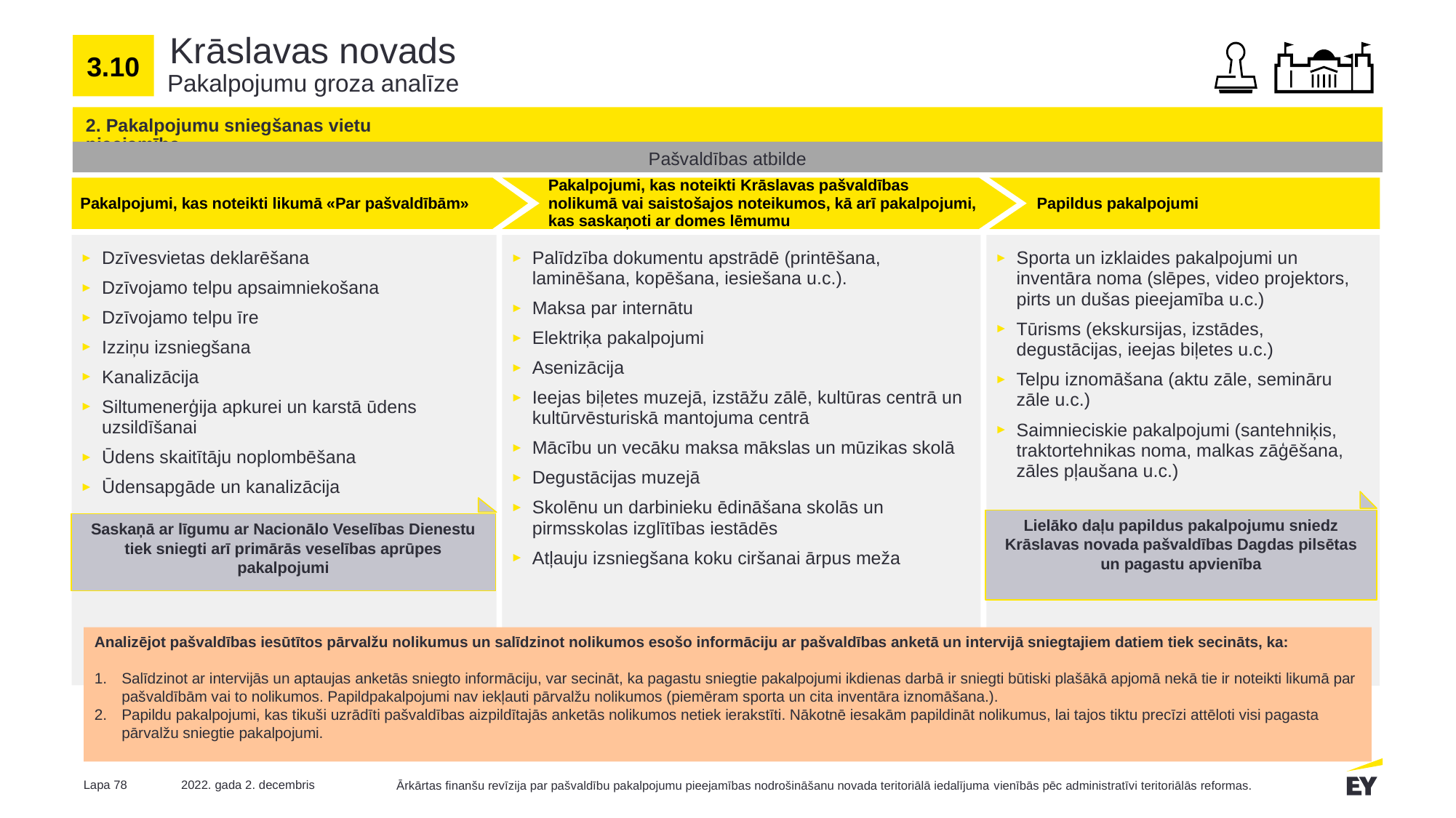

# Krāslavas novads
3.10

Pakalpojumu groza analīze

2. Pakalpojumu sniegšanas vietu pieejamība
Pašvaldības atbilde
Pakalpojumi, kas noteikti likumā «Par pašvaldībām»
     Papildus pakalpojumi
Pakalpojumi, kas noteikti Krāslavas pašvaldības nolikumā vai saistošajos noteikumos, kā arī pakalpojumi, kas saskaņoti ar domes lēmumu
Dzīvesvietas deklarēšana
Dzīvojamo telpu apsaimniekošana
Dzīvojamo telpu īre
Izziņu izsniegšana
Kanalizācija
Siltumenerģija apkurei un karstā ūdens uzsildīšanai
Ūdens skaitītāju noplombēšana
Ūdensapgāde un kanalizācija

Palīdzība dokumentu apstrādē (printēšana, laminēšana, kopēšana, iesiešana u.c.).
Maksa par internātu
Elektriķa pakalpojumi
Asenizācija
Ieejas biļetes muzejā, izstāžu zālē, kultūras centrā un kultūrvēsturiskā mantojuma centrā
Mācību un vecāku maksa mākslas un mūzikas skolā
Degustācijas muzejā
Skolēnu un darbinieku ēdināšana skolās un pirmsskolas izglītības iestādēs
Atļauju izsniegšana koku ciršanai ārpus meža

Sporta un izklaides pakalpojumi un inventāra noma (slēpes, video projektors, pirts un dušas pieejamība u.c.)
Tūrisms (ekskursijas, izstādes, degustācijas, ieejas biļetes u.c.)
Telpu iznomāšana (aktu zāle, semināru zāle u.c.)
Saimnieciskie pakalpojumi (santehniķis, traktortehnikas noma, malkas zāģēšana, zāles pļaušana u.c.)

Lielāko daļu papildus pakalpojumu sniedz Krāslavas novada pašvaldības Dagdas pilsētas un pagastu apvienība

Saskaņā ar līgumu ar Nacionālo Veselības Dienestu tiek sniegti arī primārās veselības aprūpes pakalpojumi
93

Analizējot pašvaldības iesūtītos pārvalžu nolikumus un salīdzinot nolikumos esošo informāciju ar pašvaldības anketā un intervijā sniegtajiem datiem tiek secināts, ka:
Salīdzinot ar intervijās un aptaujas anketās sniegto informāciju, var secināt, ka pagastu sniegtie pakalpojumi ikdienas darbā ir sniegti būtiski plašākā apjomā nekā tie ir noteikti likumā par pašvaldībām vai to nolikumos. Papildpakalpojumi nav iekļauti pārvalžu nolikumos (piemēram sporta un cita inventāra iznomāšana.).
Papildu pakalpojumi, kas tikuši uzrādīti pašvaldības aizpildītajās anketās nolikumos netiek ierakstīti. Nākotnē iesakām papildināt nolikumus, lai tajos tiktu precīzi attēloti visi pagasta pārvalžu sniegtie pakalpojumi.

Lapa 78
2022. gada 2. decembris
Ārkārtas finanšu revīzija par pašvaldību pakalpojumu pieejamības nodrošināšanu novada teritoriālā iedalījuma vienībās pēc administratīvi teritoriālās reformas.